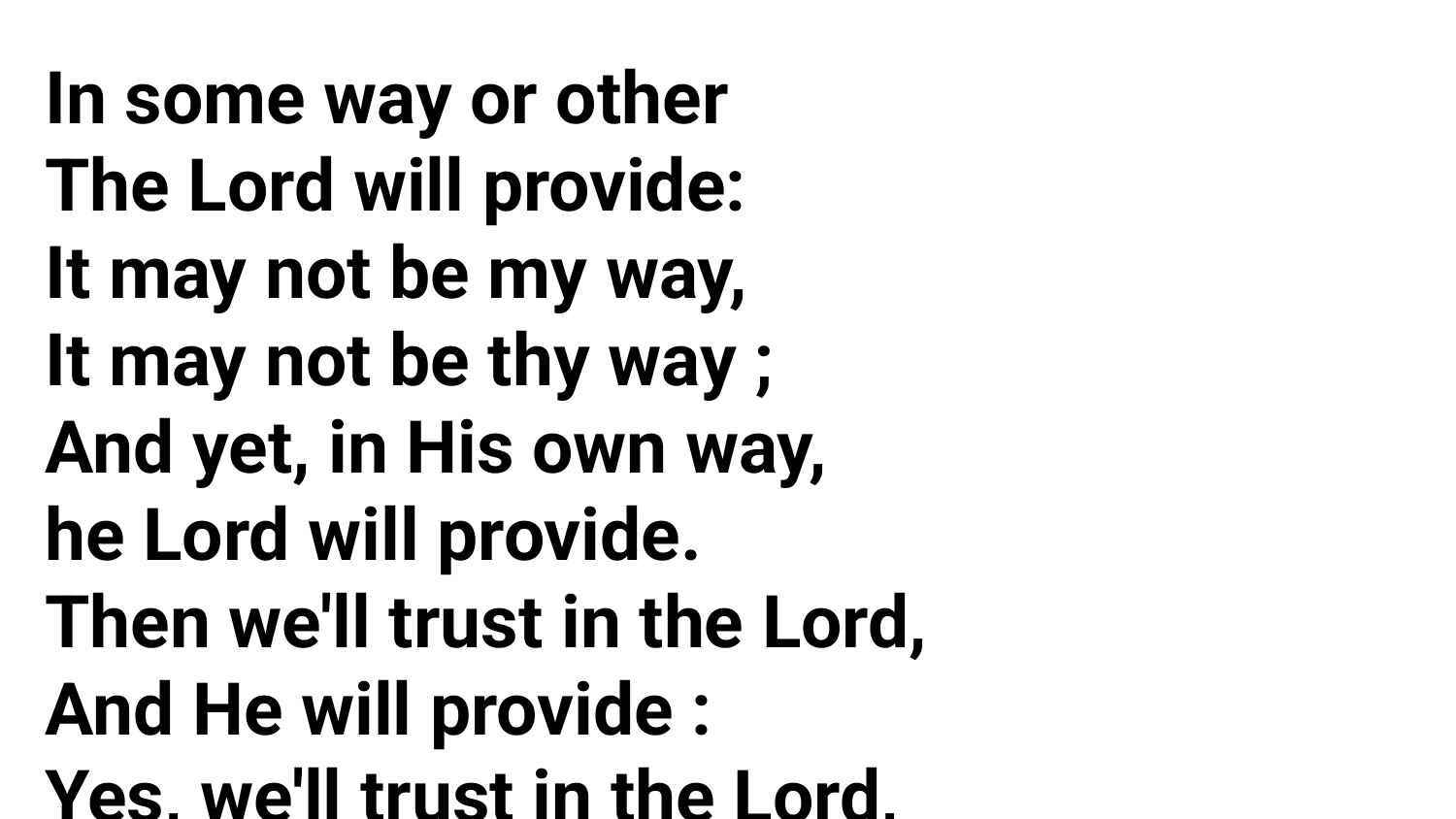

In some way or other
The Lord will provide:
It may not be my way,
It may not be thy way ;
And yet, in His own way,
he Lord will provide.
Then we'll trust in the Lord,
And He will provide :
Yes, we'll trust in the Lord,
And He will provide.